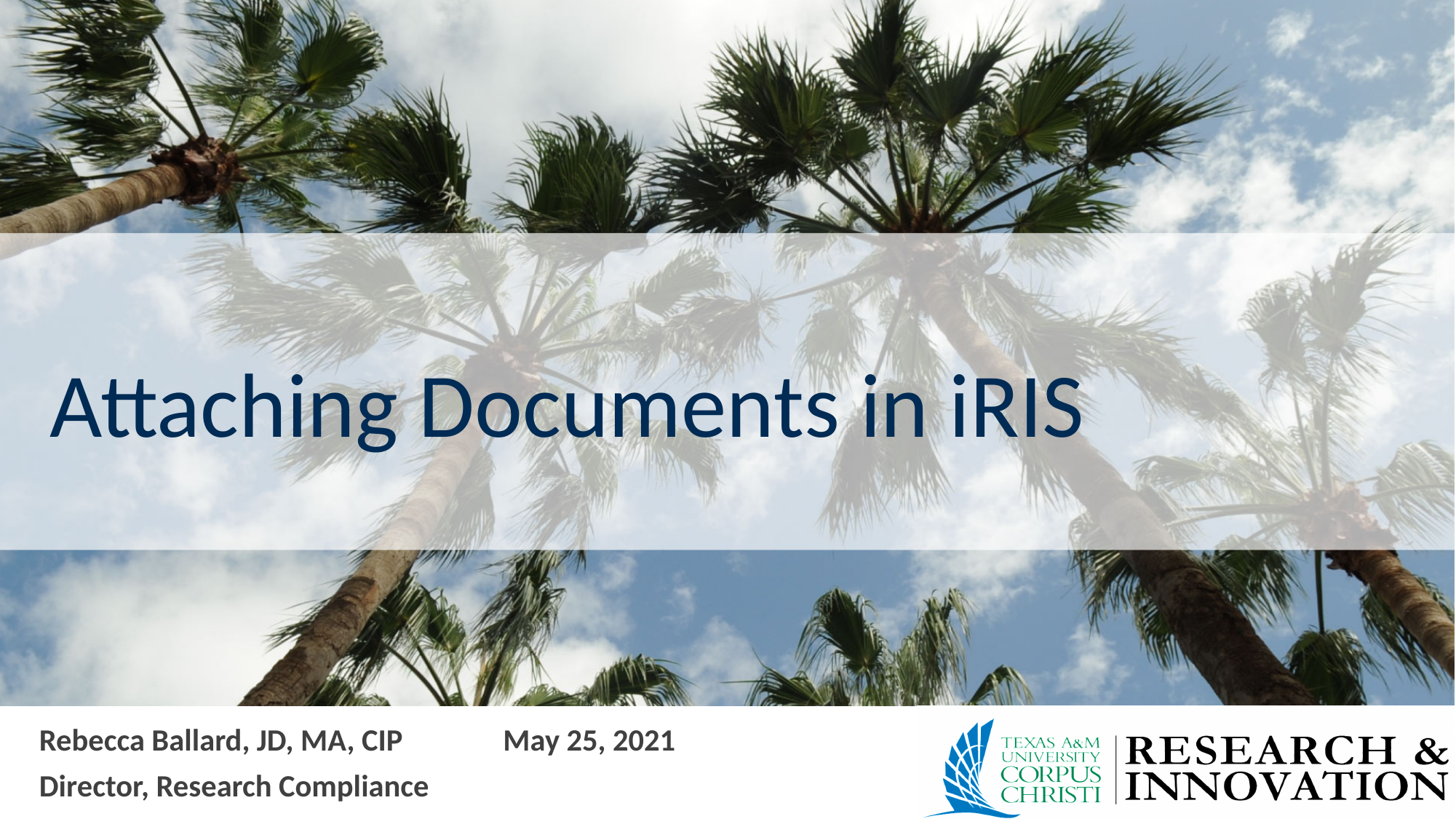

# Attaching Documents in iRIS
Rebecca Ballard, JD, MA, CIP		May 25, 2021
Director, Research Compliance